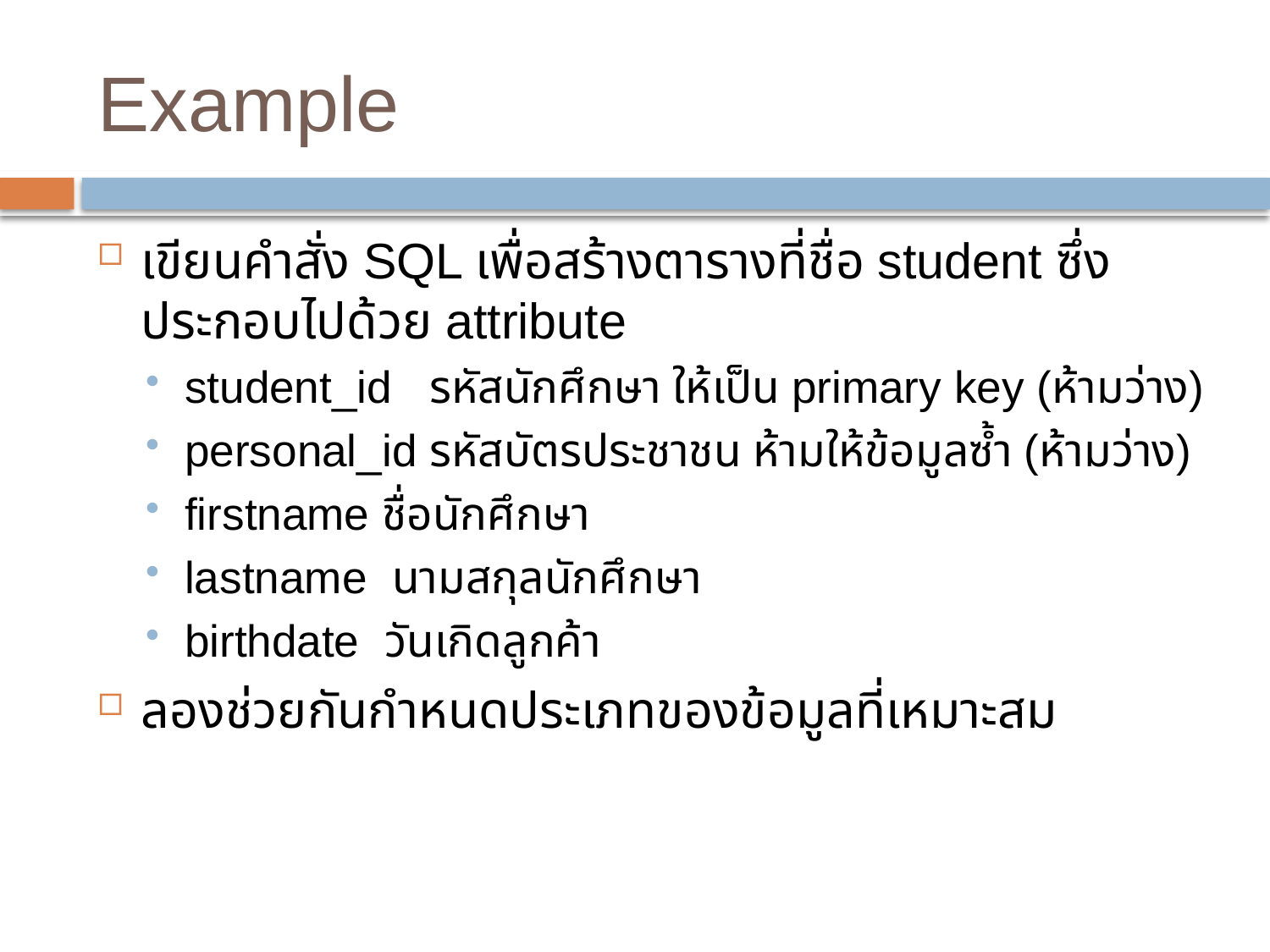

# Example
เขียนคำสั่ง SQL เพื่อสร้างตารางที่ชื่อ student ซึ่งประกอบไปด้วย attribute
student_id   รหัสนักศึกษา ให้เป็น primary key (ห้ามว่าง)
personal_id รหัสบัตรประชาชน ห้ามให้ข้อมูลซ้ำ (ห้ามว่าง)
firstname ชื่อนักศึกษา
lastname  นามสกุลนักศึกษา
birthdate  วันเกิดลูกค้า
ลองช่วยกันกำหนดประเภทของข้อมูลที่เหมาะสม